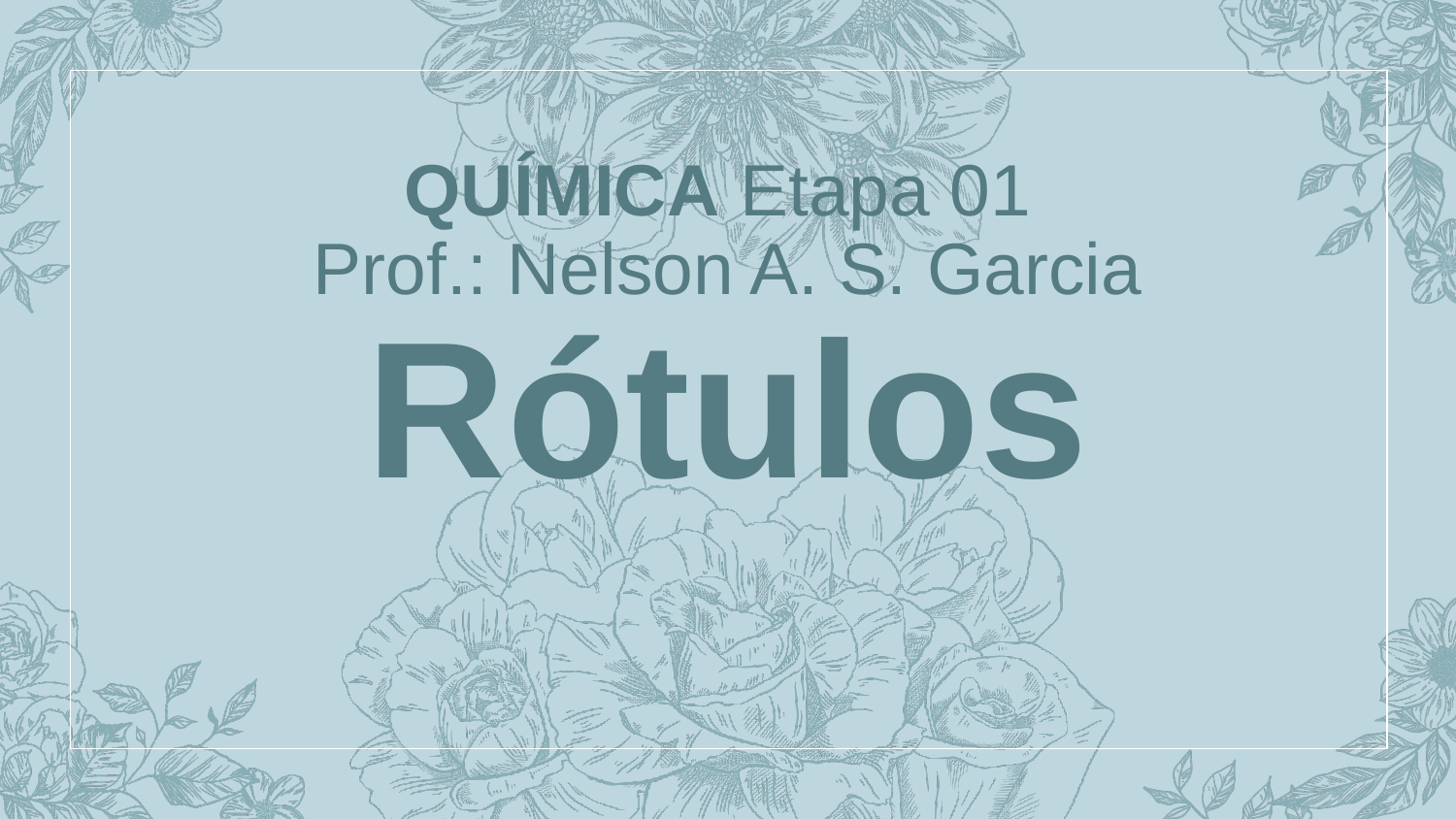

# QUÍMICA Etapa 01  Prof.: Nelson A. S. Garcia Rótulos